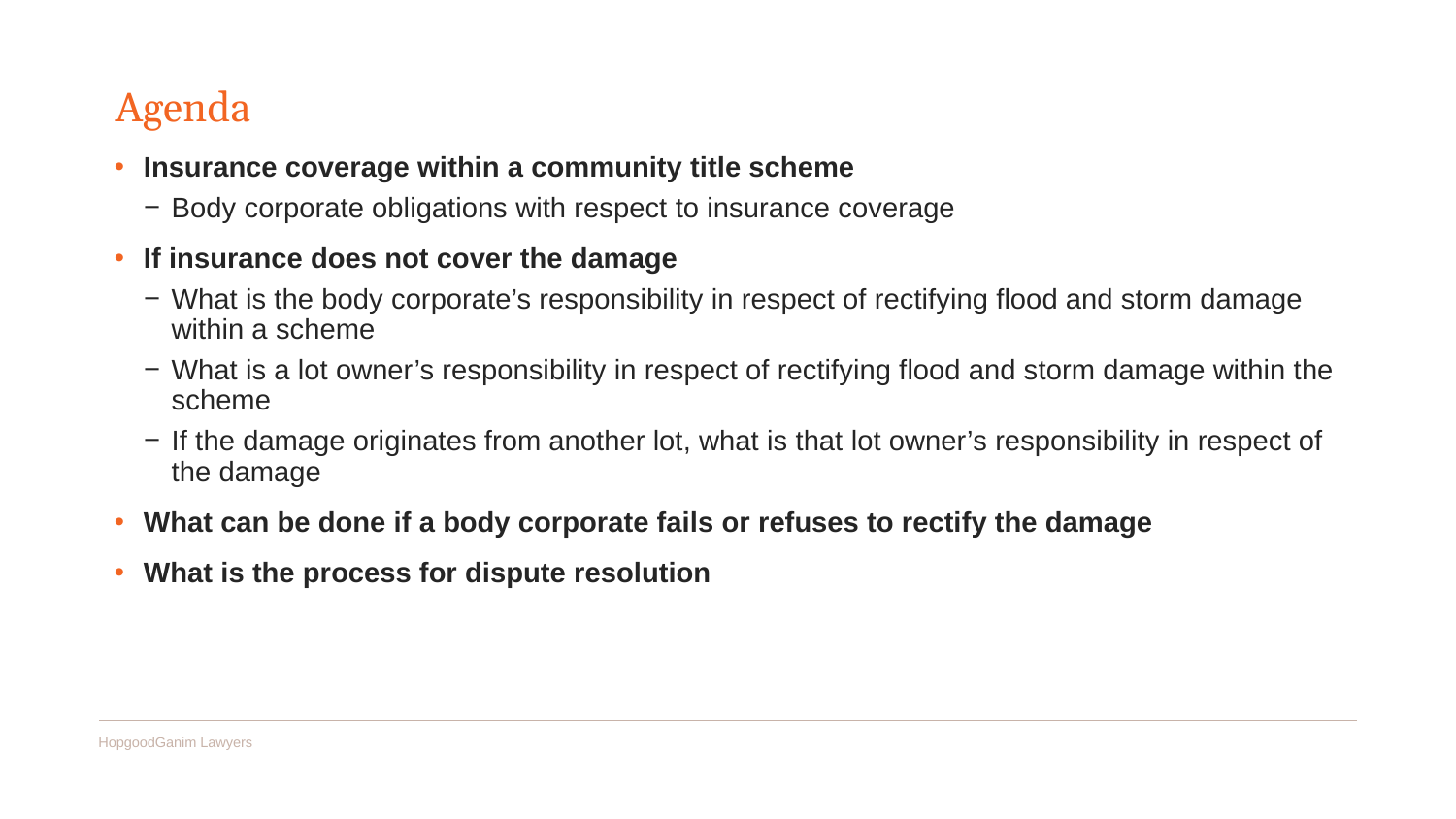

Insurance coverage within a community title scheme
Body corporate obligations with respect to insurance coverage
If insurance does not cover the damage
What is the body corporate’s responsibility in respect of rectifying flood and storm damage within a scheme
What is a lot owner’s responsibility in respect of rectifying flood and storm damage within the scheme
If the damage originates from another lot, what is that lot owner’s responsibility in respect of the damage
What can be done if a body corporate fails or refuses to rectify the damage
What is the process for dispute resolution